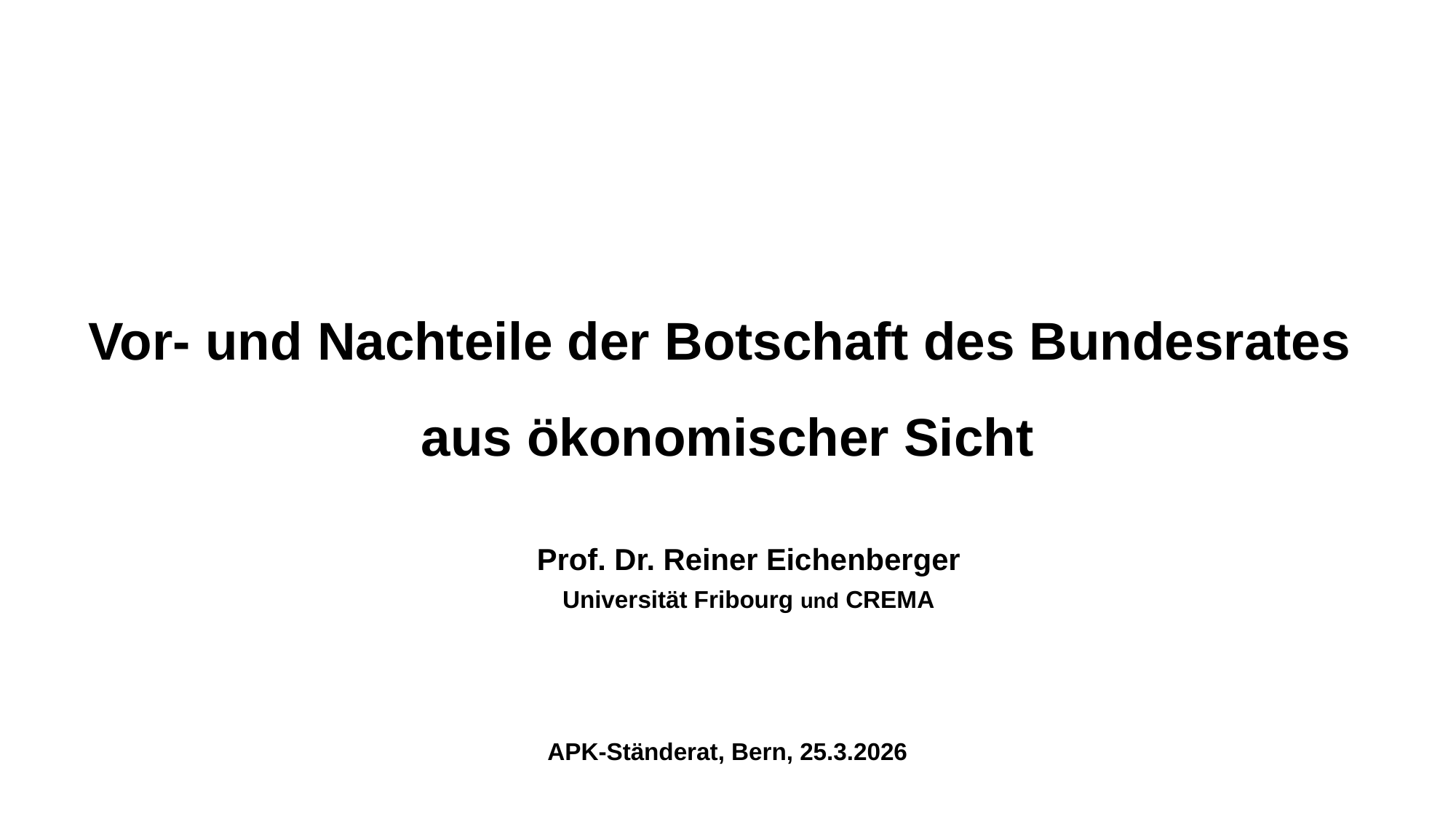

# Vor- und Nachteile der Botschaft des Bundesrates aus ökonomischer Sicht
Prof. Dr. Reiner Eichenberger
Universität Fribourg und CREMA

APK-Ständerat, Bern, 25.3.2026